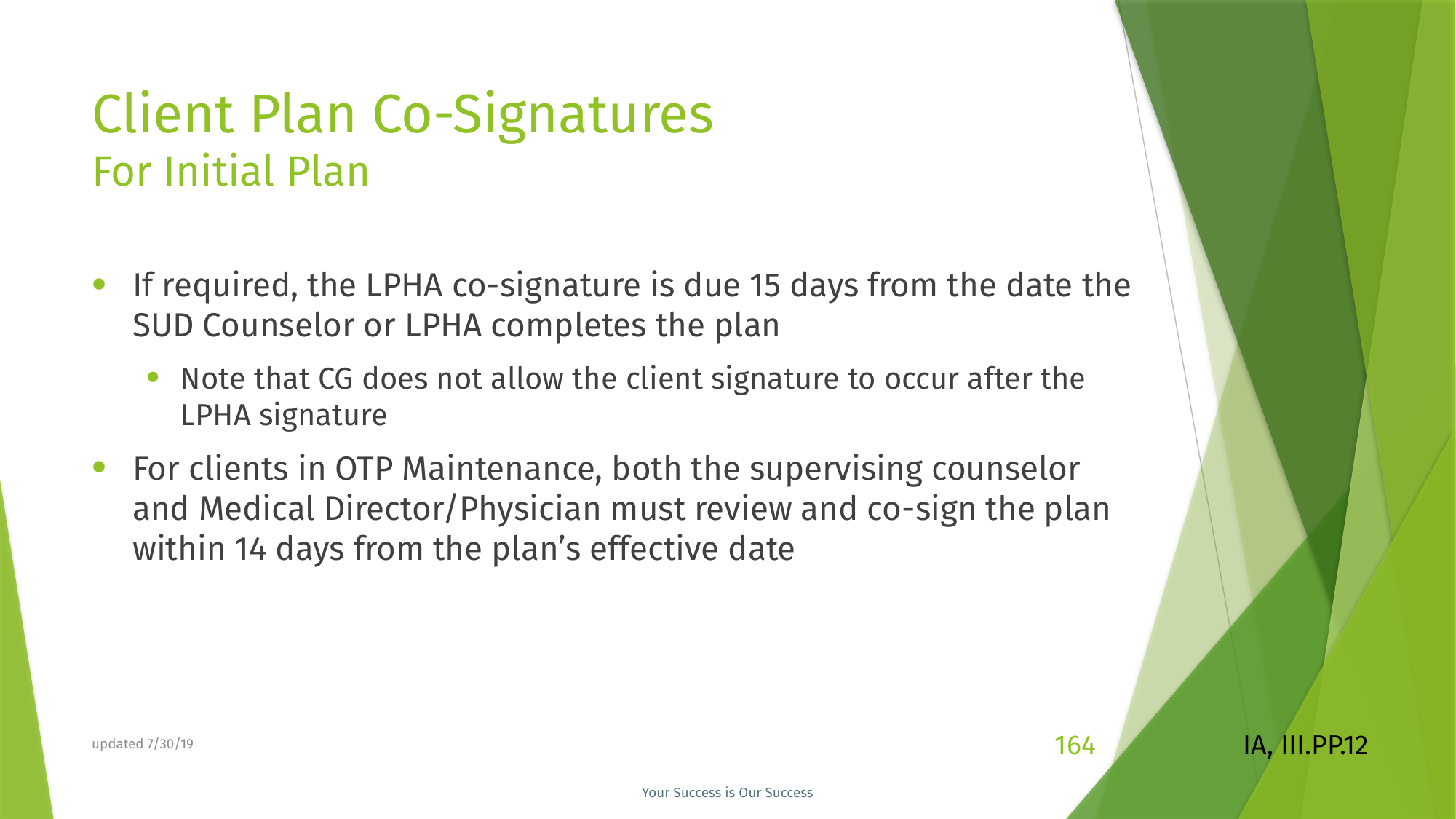

# Client Plan Co-Signatures For Initial Plan
If required, the LPHA co-signature is due 15 days from the date the SUD Counselor or LPHA completes the plan
Note that CG does not allow the client signature to occur after the LPHA signature
For clients in OTP Maintenance, both the supervising counselor and Medical Director/Physician must review and co-sign the plan within 14 days from the plan’s effective date
updated 7/30/19
164
IA, III.PP.12